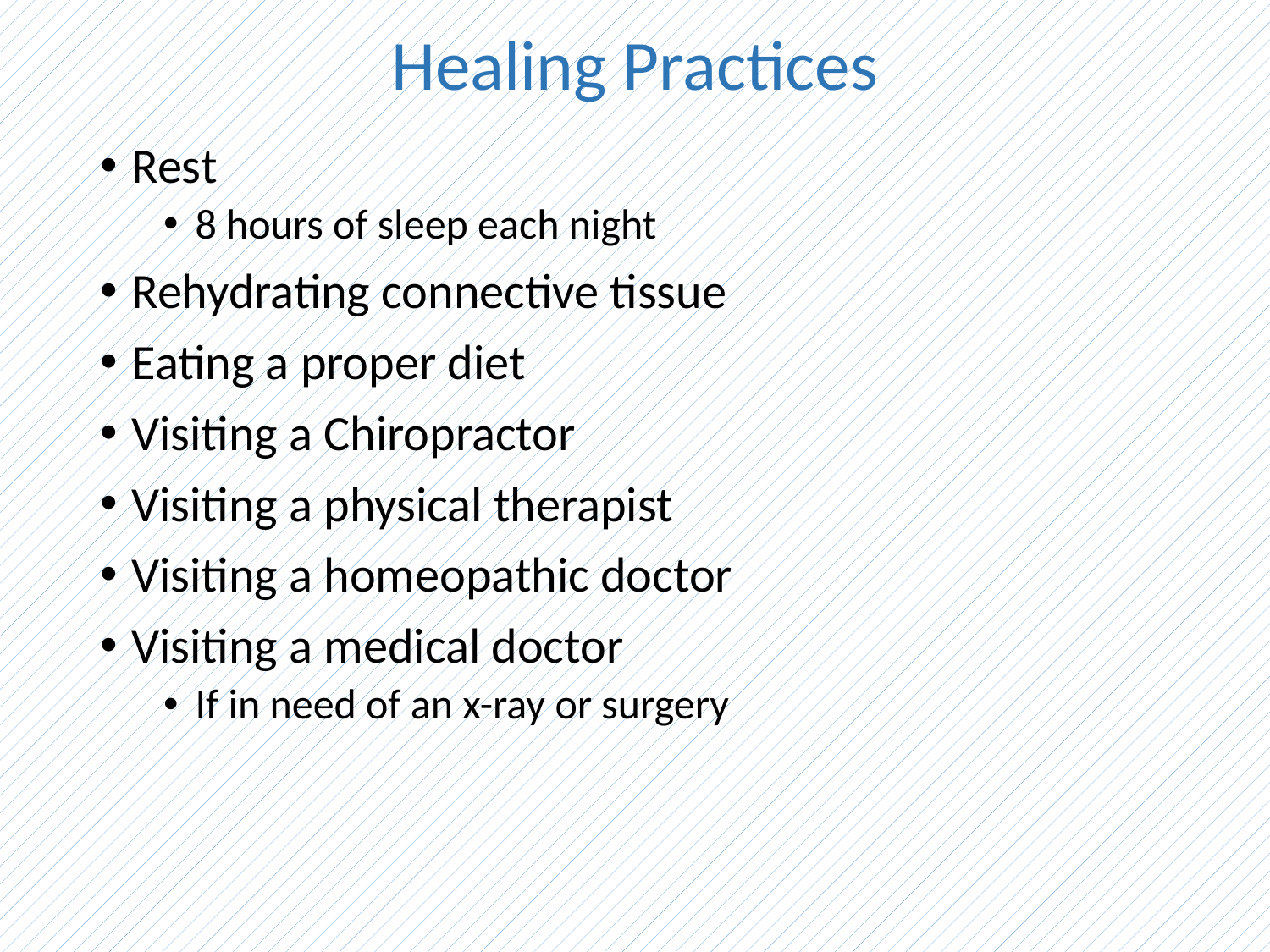

# Healing Practices
Rest
8 hours of sleep each night
Rehydrating connective tissue
Eating a proper diet
Visiting a Chiropractor
Visiting a physical therapist
Visiting a homeopathic doctor
Visiting a medical doctor
If in need of an x-ray or surgery